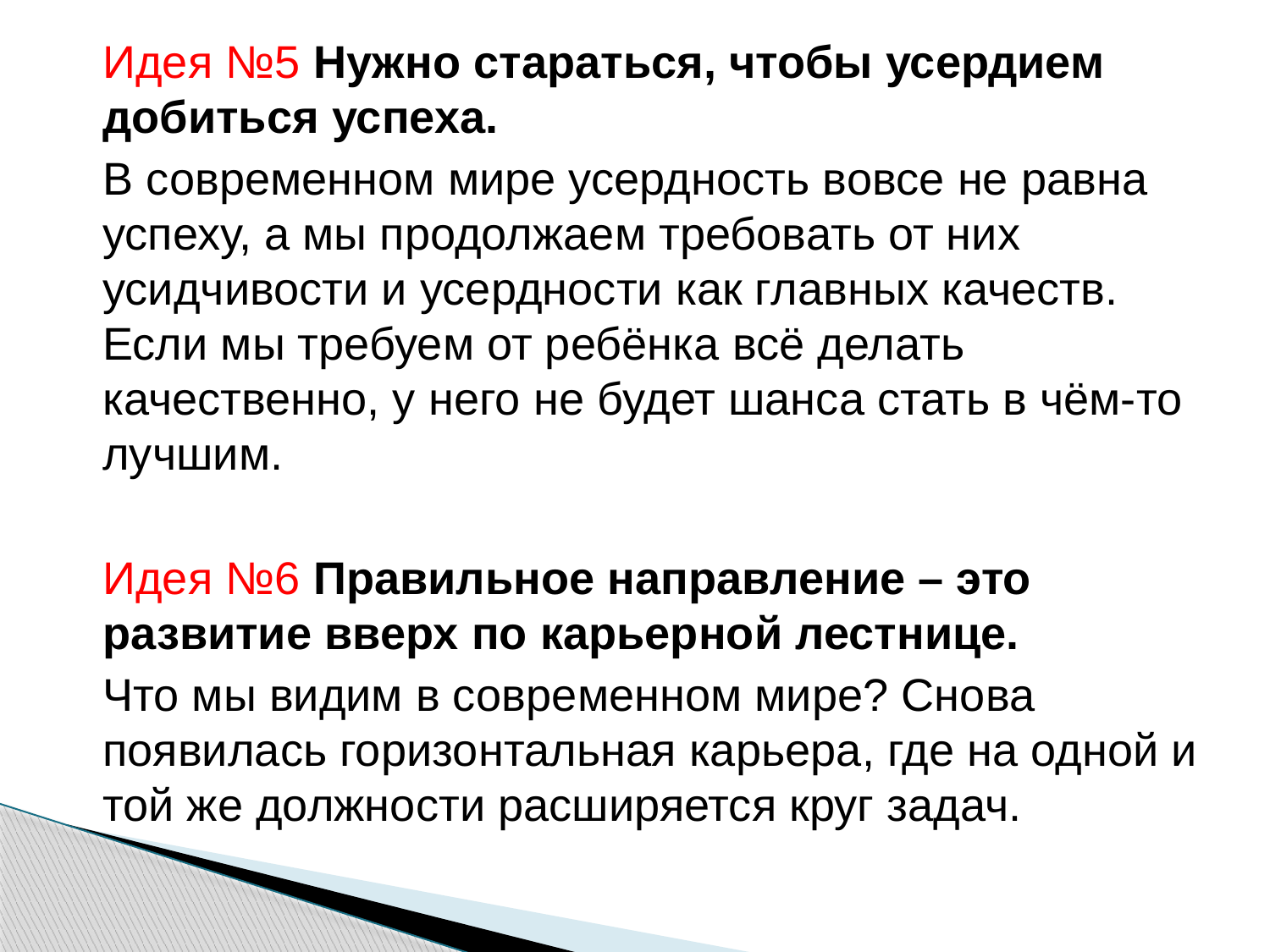

Идея №5 Нужно стараться, чтобы усердием добиться успеха.
В современном мире усердность вовсе не равна успеху, а мы продолжаем требовать от них усидчивости и усердности как главных качеств. Если мы требуем от ребёнка всё делать качественно, у него не будет шанса стать в чём-то лучшим.

Идея №6 Правильное направление – это развитие вверх по карьерной лестнице.
Что мы видим в современном мире? Снова появилась горизонтальная карьера, где на одной и той же должности расширяется круг задач.